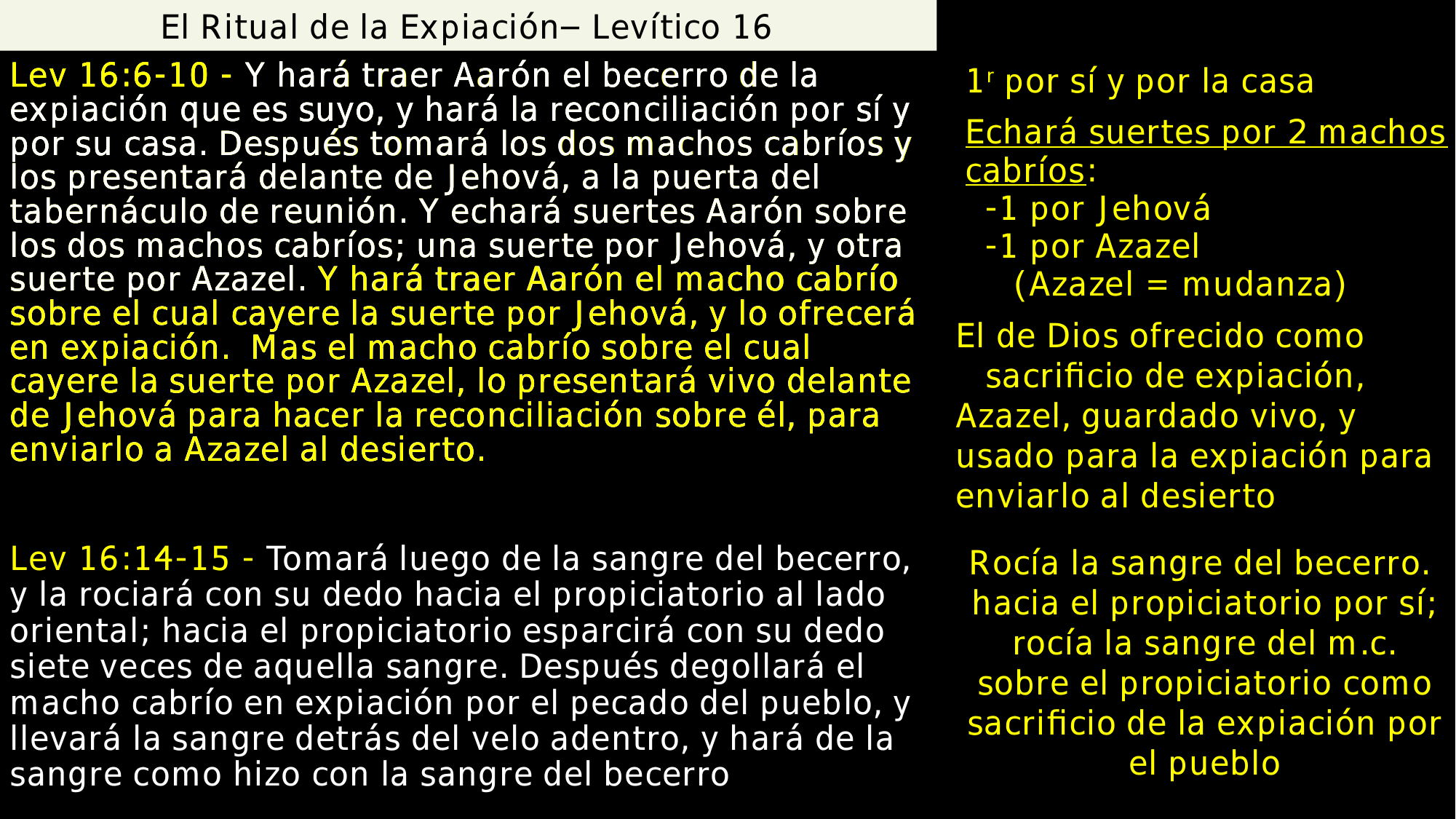

El Ritual de la Expiación– Levítico 16
1r por sí y por la casa
Lev 16:6-10 - Y hará traer Aarón el becerro de la expiación que es suyo, y hará la reconciliación por sí y por su casa. Después tomará los dos machos cabríos y los presentará delante de Jehová, a la puerta del tabernáculo de reunión. Y echará suertes Aarón sobre los dos machos cabríos; una suerte por Jehová, y otra suerte por Azazel. Y hará traer Aarón el macho cabrío sobre el cual cayere la suerte por Jehová, y lo ofrecerá en expiación.  Mas el macho cabrío sobre el cual cayere la suerte por Azazel, lo presentará vivo delante de Jehová para hacer la reconciliación sobre él, para enviarlo a Azazel al desierto.
Lev 16:6-10 - Y hará traer Aarón el becerro de la expiación que es suyo, y hará la reconciliación por sí y por su casa. Después tomará los dos machos cabríos y los presentará delante de Jehová, a la puerta del tabernáculo de reunión. Y echará suertes Aarón sobre los dos machos cabríos; una suerte por Jehová, y otra suerte por Azazel. Y hará traer Aarón el macho cabrío sobre el cual cayere la suerte por Jehová, y lo ofrecerá en expiación.  Mas el macho cabrío sobre el cual cayere la suerte por Azazel, lo presentará vivo delante de Jehová para hacer la reconciliación sobre él, para enviarlo a Azazel al desierto.
Lev 16:6-10 - Y hará traer Aarón el becerro de la expiación que es suyo, y hará la reconciliación por sí y por su casa. Después tomará los dos machos cabríos y los presentará delante de Jehová, a la puerta del tabernáculo de reunión. Y echará suertes Aarón sobre los dos machos cabríos; una suerte por Jehová, y otra suerte por Azazel. Y hará traer Aarón el macho cabrío sobre el cual cayere la suerte por Jehová, y lo ofrecerá en expiación.  Mas el macho cabrío sobre el cual cayere la suerte por Azazel, lo presentará vivo delante de Jehová para hacer la reconciliación sobre él, para enviarlo a Azazel al desierto.
Echará suertes por 2 machos cabríos:
  -1 por Jehová
  -1 por Azazel
     (Azazel = mudanza)
El de Dios ofrecido como
   sacrificio de expiación,
Azazel, guardado vivo, y usado para la expiación para enviarlo al desierto
Lev 16:14-15 - Tomará luego de la sangre del becerro, y la rociará con su dedo hacia el propiciatorio al lado oriental; hacia el propiciatorio esparcirá con su dedo siete veces de aquella sangre. Después degollará el macho cabrío en expiación por el pecado del pueblo, y llevará la sangre detrás del velo adentro, y hará de la sangre como hizo con la sangre del becerro
Rocía la sangre del becerro.
hacia el propiciatorio por sí; rocía la sangre del m.c.
sobre el propiciatorio como sacrificio de la expiación por el pueblo